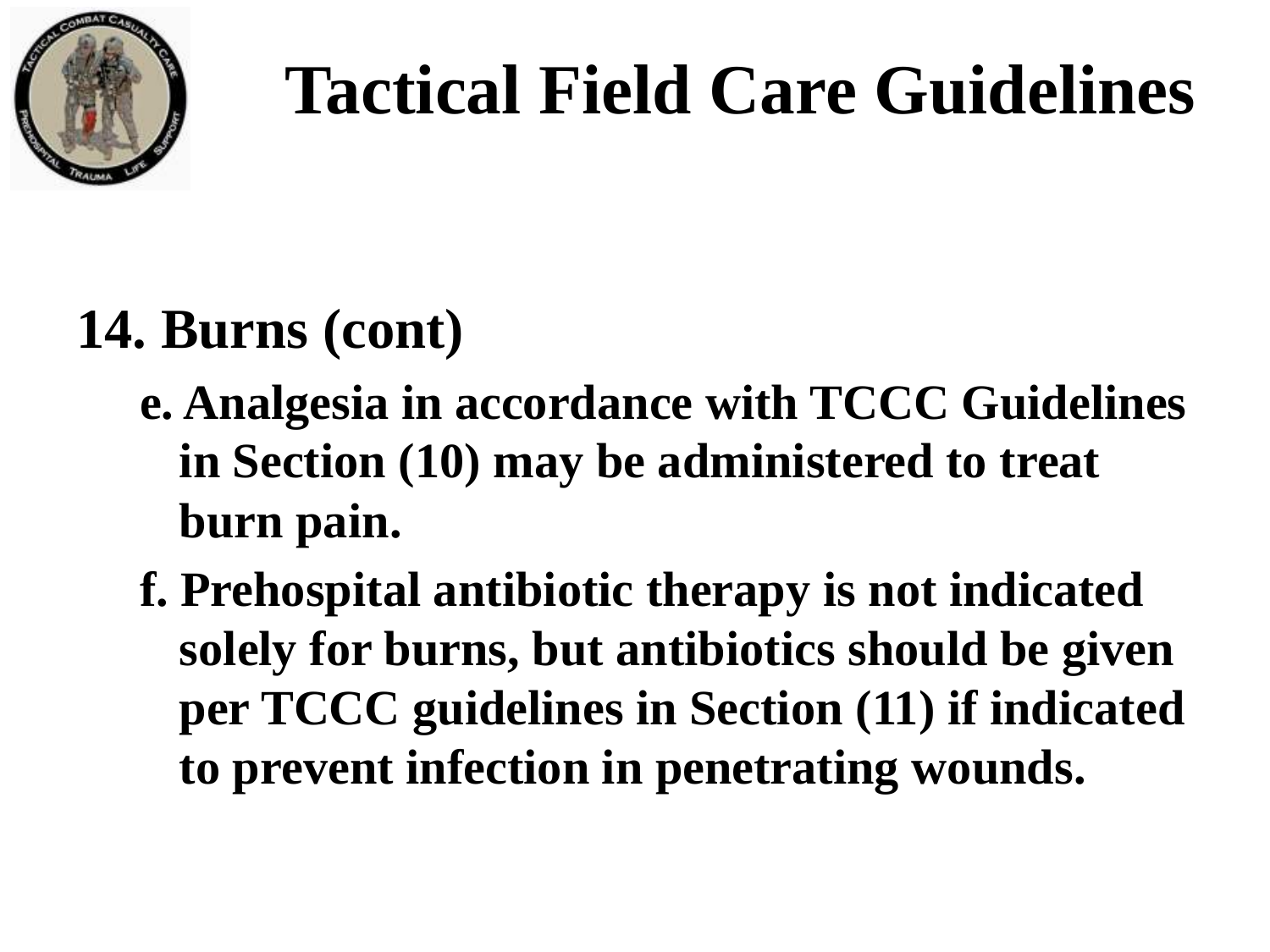

Tactical Field Care Guidelines
14. Burns (cont)
e. Analgesia in accordance with TCCC Guidelines in Section (10) may be administered to treat burn pain.
f. Prehospital antibiotic therapy is not indicated solely for burns, but antibiotics should be given per TCCC guidelines in Section (11) if indicated to prevent infection in penetrating wounds.